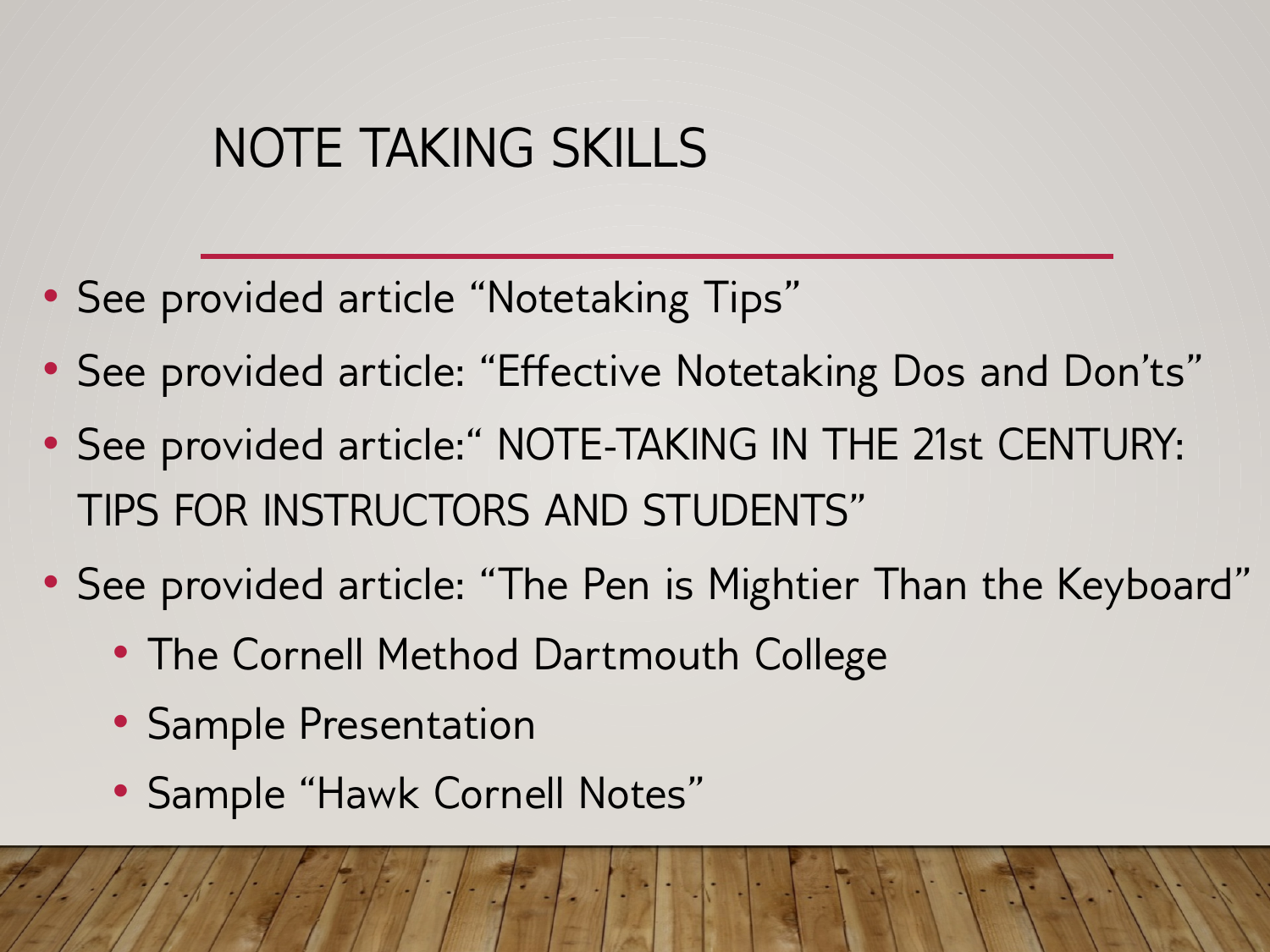

# Note taking Skills

See provided article “Notetaking Tips”
See provided article: “Effective Notetaking Dos and Don’ts”
See provided article:“ NOTE-TAKING IN THE 21st CENTURY: TIPS FOR INSTRUCTORS AND STUDENTS”
See provided article: “The Pen is Mightier Than the Keyboard”
The Cornell Method Dartmouth College
Sample Presentation
Sample “Hawk Cornell Notes”